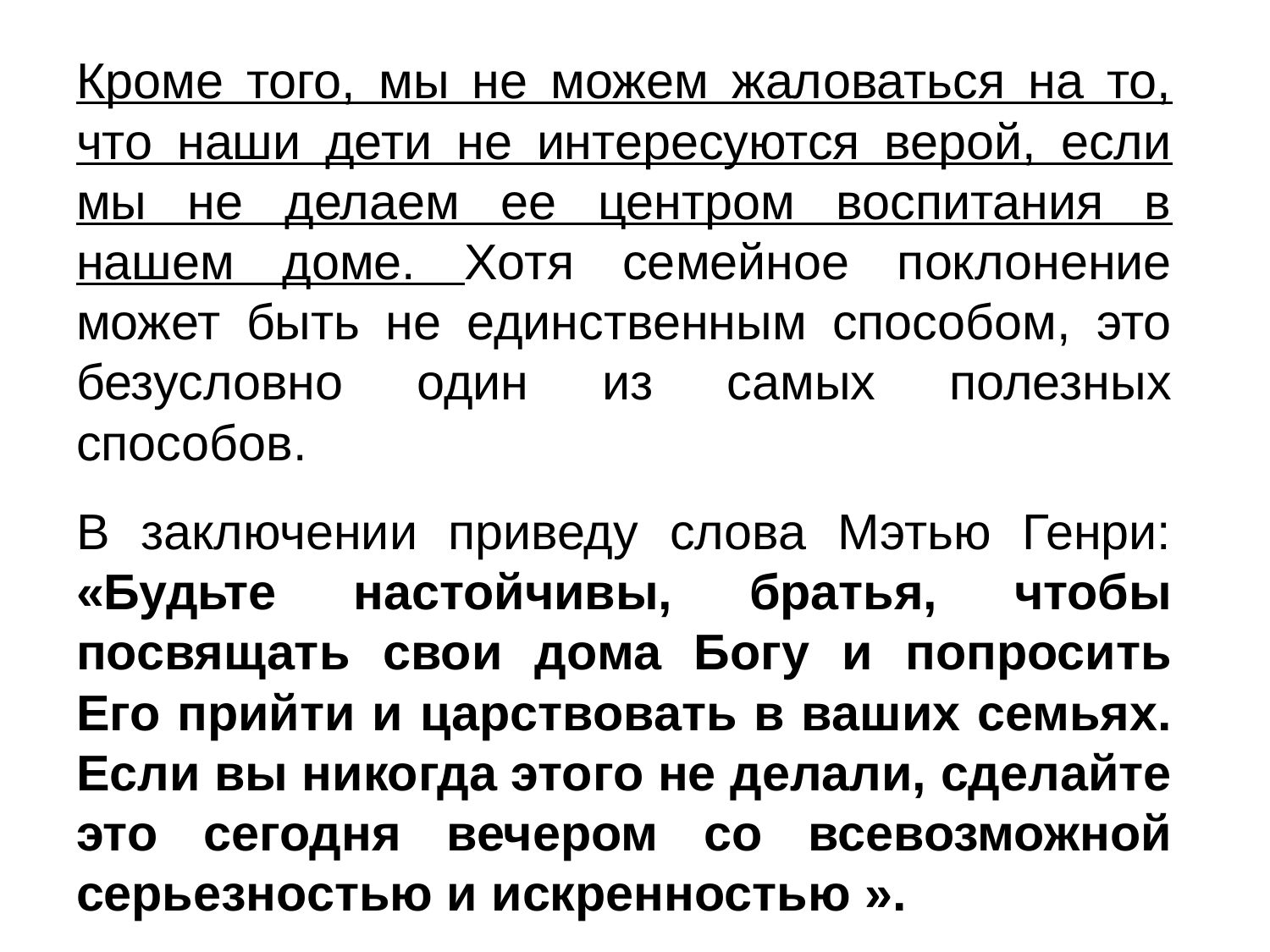

Кроме того, мы не можем жаловаться на то, что наши дети не интересуются верой, если мы не делаем ее центром воспитания в нашем доме. Хотя семейное поклонение может быть не единственным способом, это безусловно один из самых полезных способов.
В заключении приведу слова Мэтью Генри: «Будьте настойчивы, братья, чтобы посвящать свои дома Богу и попросить Его прийти и царствовать в ваших семьях. Если вы никогда этого не делали, сделайте это сегодня вечером со всевозможной серьезностью и искренностью ».